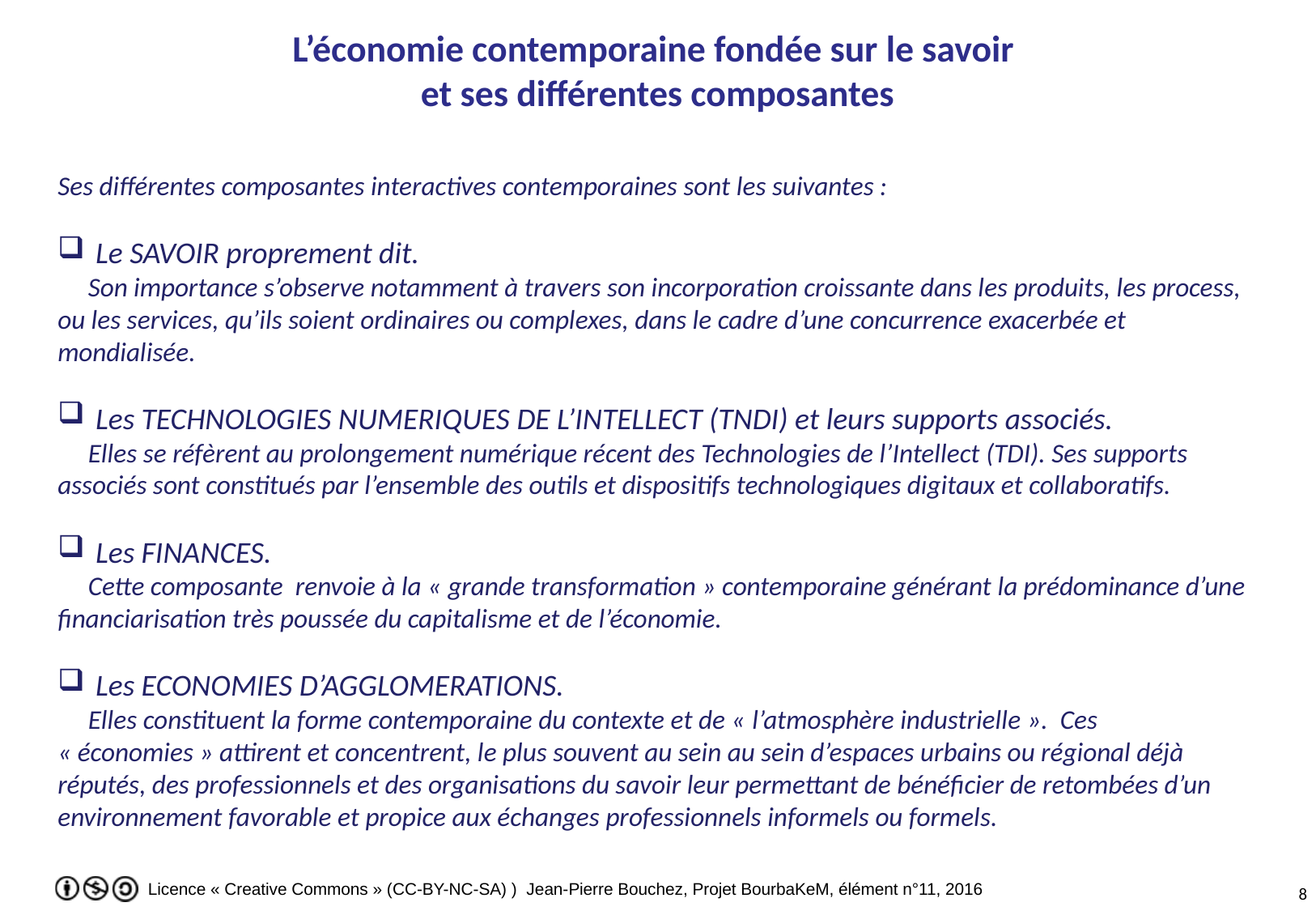

L’économie contemporaine fondée sur le savoir
et ses différentes composantes
Ses différentes composantes interactives contemporaines sont les suivantes :

Le SAVOIR proprement dit.
     Son importance s’observe notamment à travers son incorporation croissante dans les produits, les process, ou les services, qu’ils soient ordinaires ou complexes, dans le cadre d’une concurrence exacerbée et mondialisée.

Les TECHNOLOGIES NUMERIQUES DE L’INTELLECT (TNDI) et leurs supports associés.
     Elles se réfèrent au prolongement numérique récent des Technologies de l’Intellect (TDI). Ses supports associés sont constitués par l’ensemble des outils et dispositifs technologiques digitaux et collaboratifs.

Les FINANCES.
     Cette composante  renvoie à la « grande transformation » contemporaine générant la prédominance d’une financiarisation très poussée du capitalisme et de l’économie.

Les ECONOMIES D’AGGLOMERATIONS.
     Elles constituent la forme contemporaine du contexte et de « l’atmosphère industrielle ».  Ces « économies » attirent et concentrent, le plus souvent au sein au sein d’espaces urbains ou régional déjà réputés, des professionnels et des organisations du savoir leur permettant de bénéficier de retombées d’un environnement favorable et propice aux échanges professionnels informels ou formels.